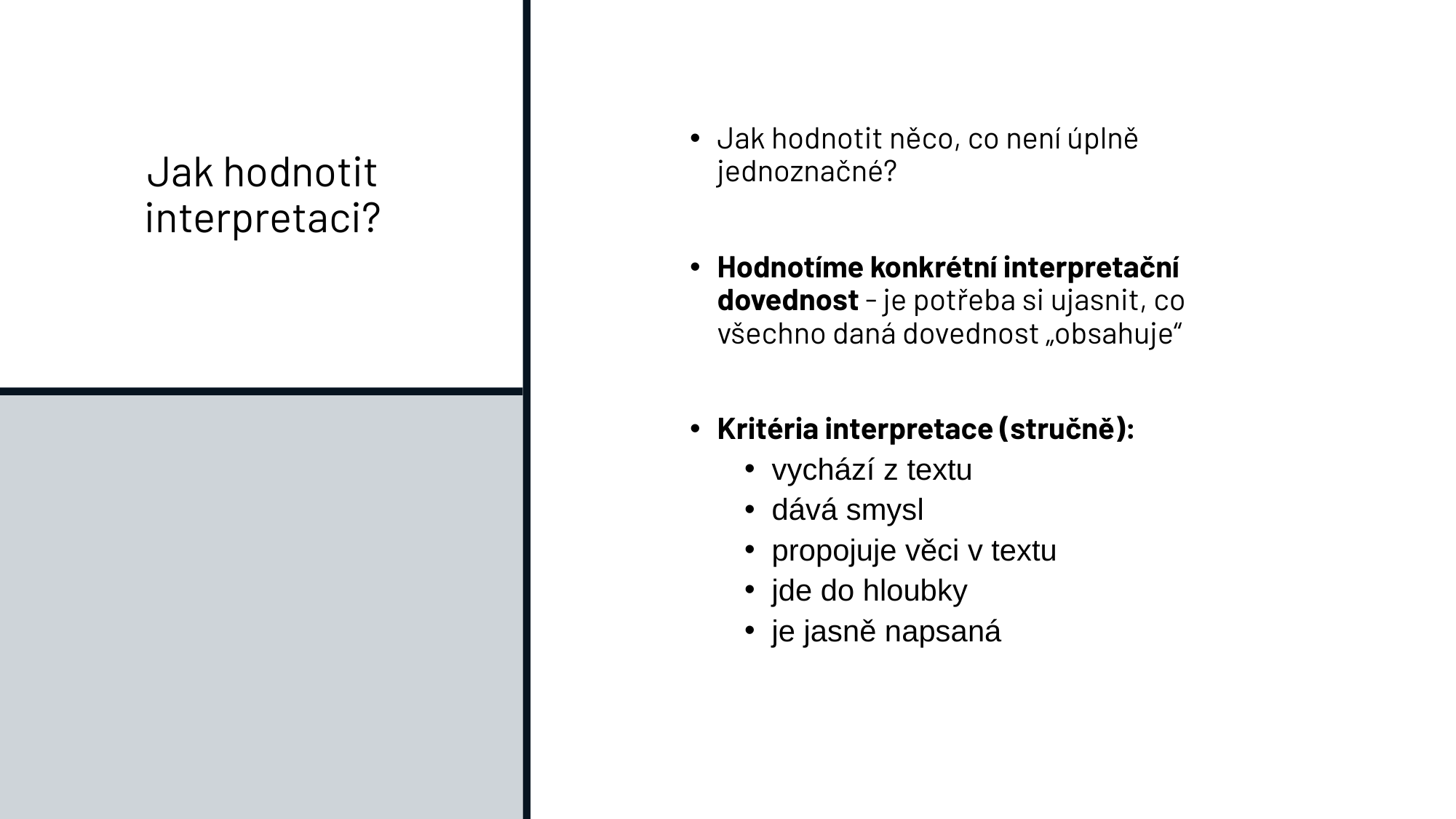

# Jak hodnotit interpretaci?
Jak hodnotit něco, co není úplně jednoznačné?

Hodnotíme konkrétní interpretační dovednost - je potřeba si ujasnit, co všechno daná dovednost „obsahuje“

Kritéria interpretace (stručně):
vychází z textu
dává smysl
propojuje věci v textu
jde do hloubky
je jasně napsaná